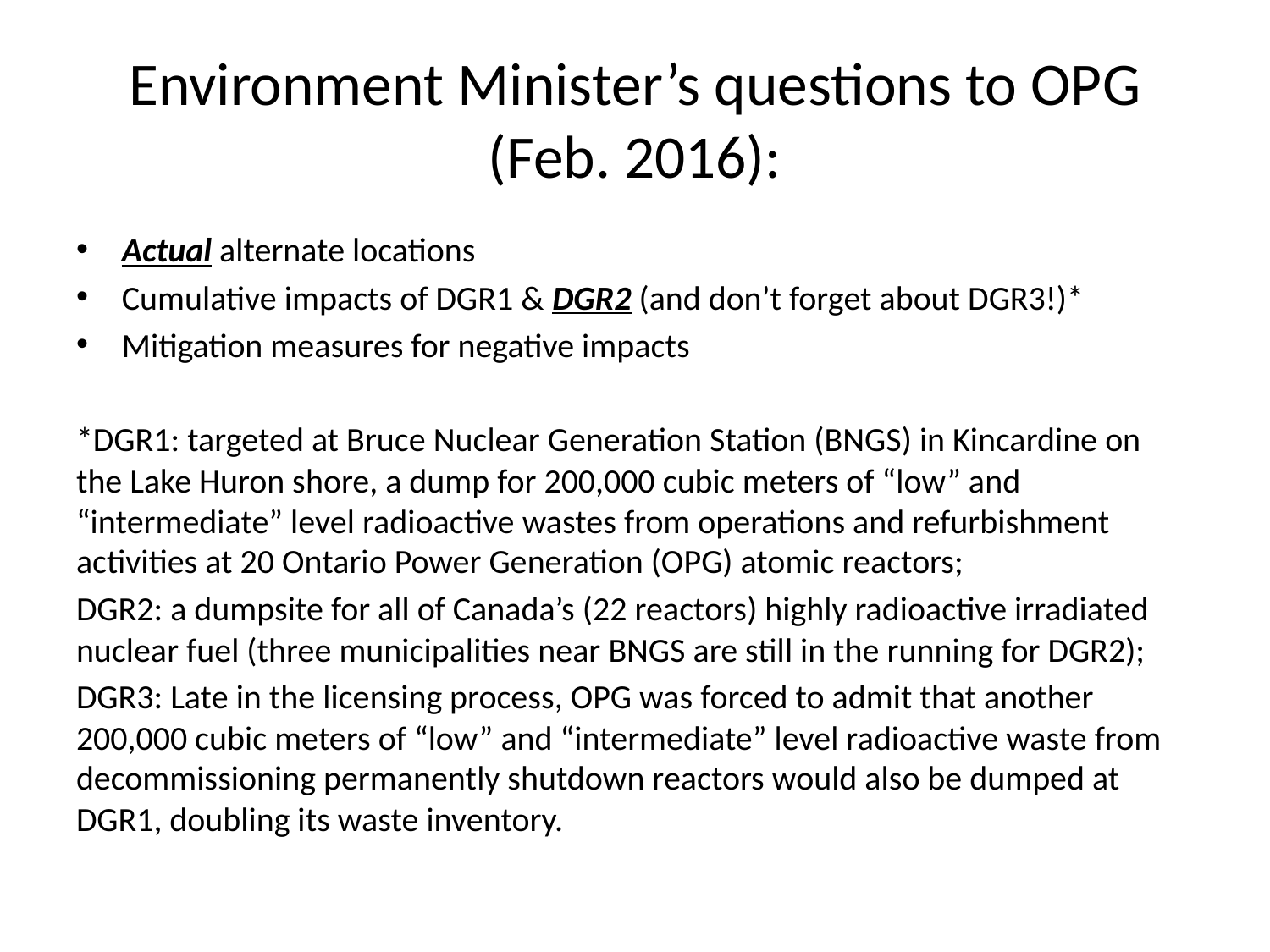

# Environment Minister’s questions to OPG (Feb. 2016):
Actual alternate locations
Cumulative impacts of DGR1 & DGR2 (and don’t forget about DGR3!)*
Mitigation measures for negative impacts

*DGR1: targeted at Bruce Nuclear Generation Station (BNGS) in Kincardine on the Lake Huron shore, a dump for 200,000 cubic meters of “low” and “intermediate” level radioactive wastes from operations and refurbishment activities at 20 Ontario Power Generation (OPG) atomic reactors;
DGR2: a dumpsite for all of Canada’s (22 reactors) highly radioactive irradiated nuclear fuel (three municipalities near BNGS are still in the running for DGR2);
DGR3: Late in the licensing process, OPG was forced to admit that another 200,000 cubic meters of “low” and “intermediate” level radioactive waste from decommissioning permanently shutdown reactors would also be dumped at DGR1, doubling its waste inventory.